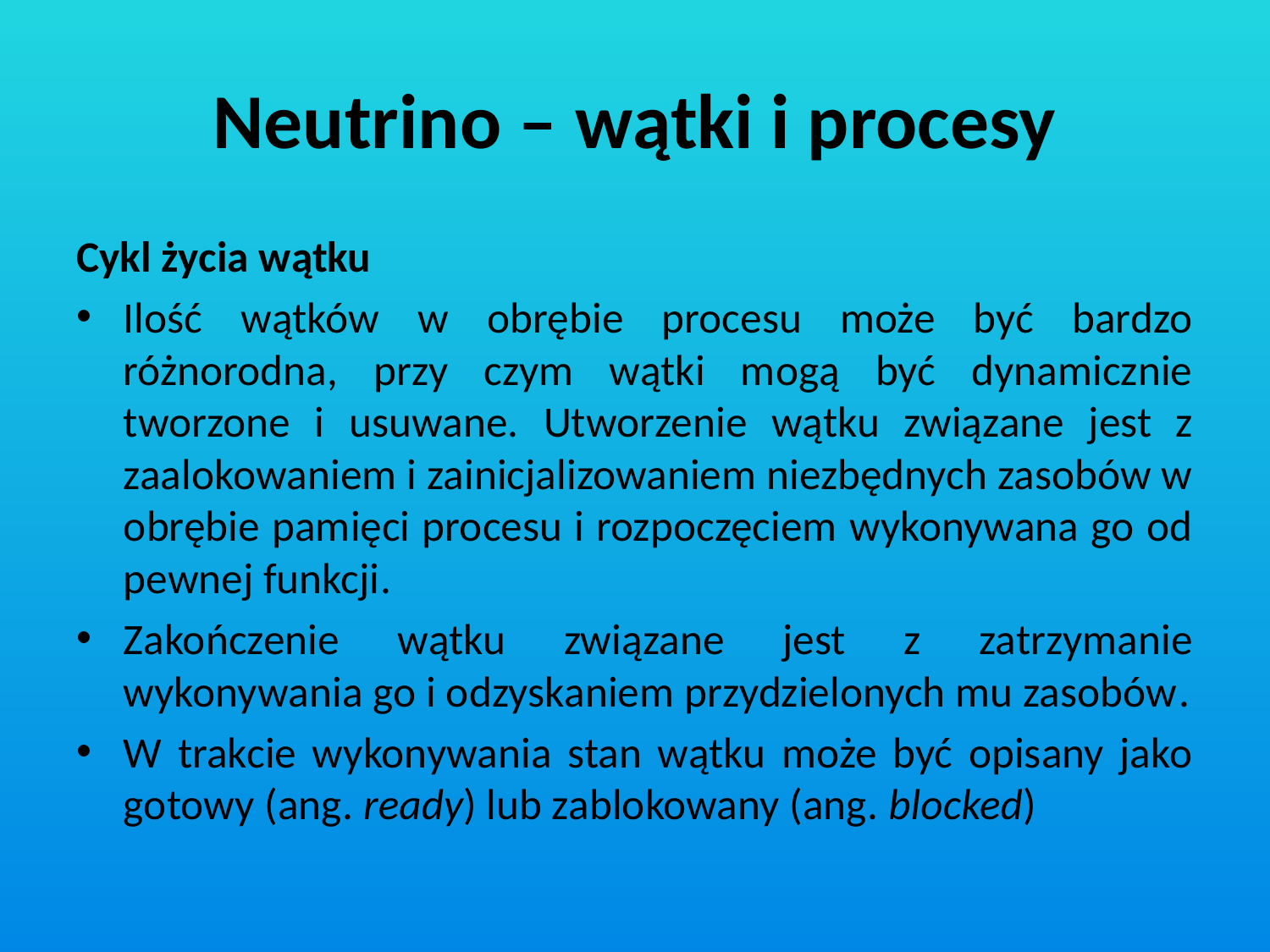

# Neutrino – wątki i procesy
Cykl życia wątku
Ilość wątków w obrębie procesu może być bardzo różnorodna, przy czym wątki mogą być dynamicznie tworzone i usuwane. Utworzenie wątku związane jest z zaalokowaniem i zainicjalizowaniem niezbędnych zasobów w obrębie pamięci procesu i rozpoczęciem wykonywana go od pewnej funkcji.
Zakończenie wątku związane jest z zatrzymanie wykonywania go i odzyskaniem przydzielonych mu zasobów.
W trakcie wykonywania stan wątku może być opisany jako gotowy (ang. ready) lub zablokowany (ang. blocked)